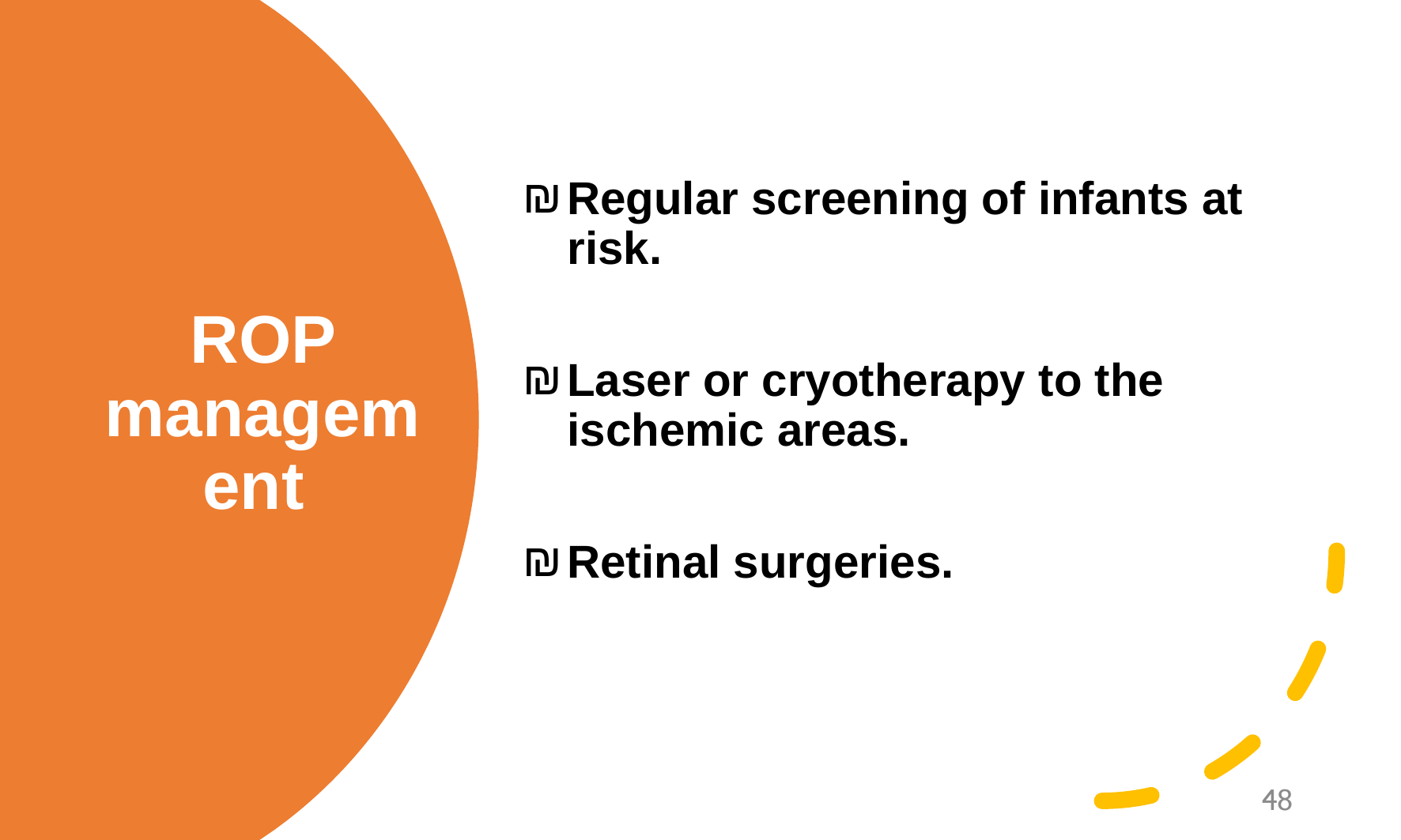

Regular screening of infants at risk.

Laser or cryotherapy to the ischemic areas.

Retinal surgeries.

# ROP management

48